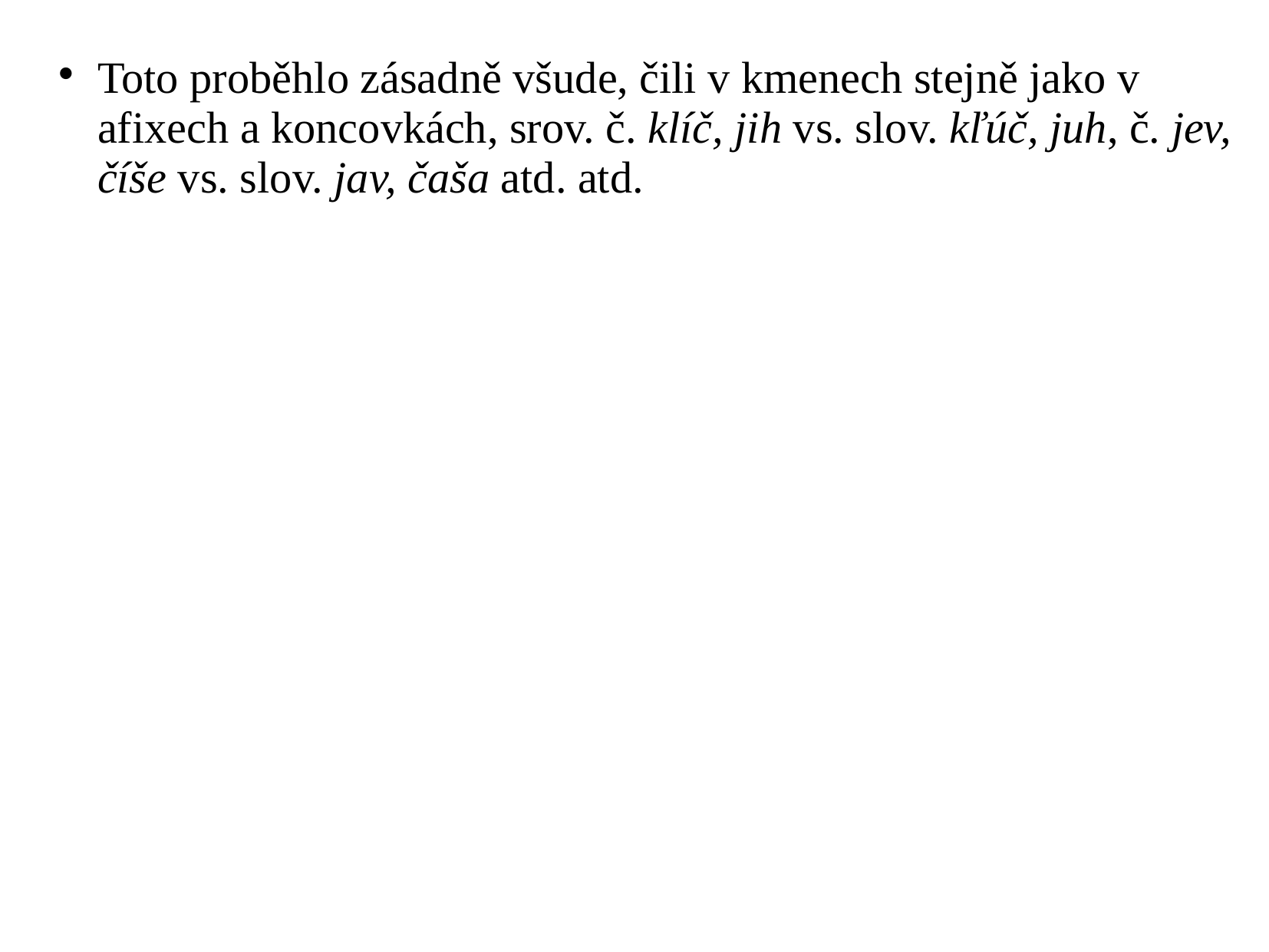

Toto proběhlo zásadně všude, čili v kmenech stejně jako v afixech a koncovkách, srov. č. klíč, jih vs. slov. kľúč, juh, č. jev, číše vs. slov. jav, čaša atd. atd.